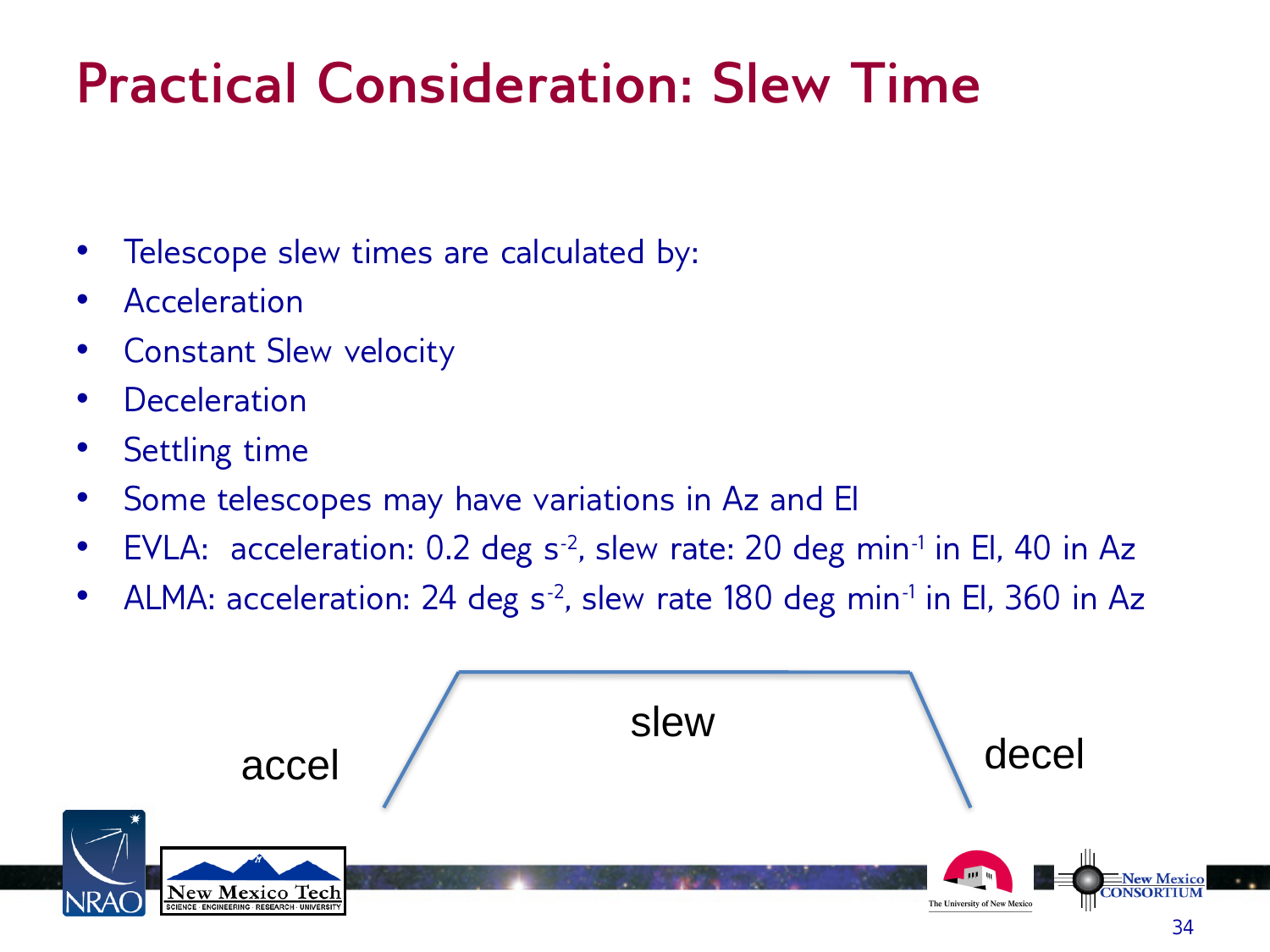

Practical Consideration: Slew Time
Telescope slew times are calculated by:
Acceleration
Constant Slew velocity
Deceleration
Settling time
Some telescopes may have variations in Az and El
EVLA:  acceleration: 0.2 deg s-2, slew rate: 20 deg min-1 in El, 40 in Az
ALMA: acceleration: 24 deg s-2, slew rate 180 deg min-1 in El, 360 in Az
slew
decel
accel

34